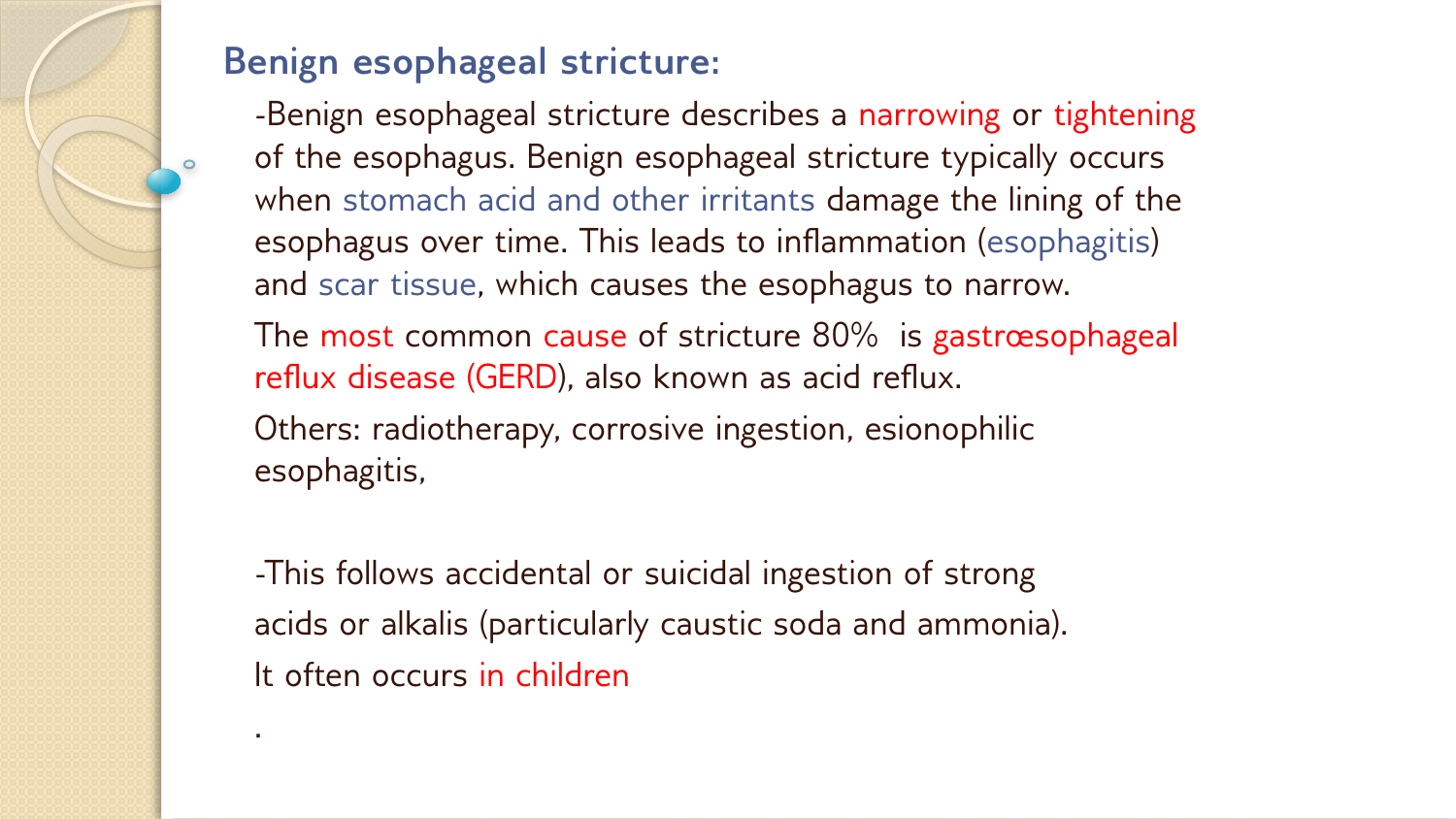

# Benign esophageal stricture:
-Benign esophageal stricture describes a narrowing or tightening of the esophagus. Benign esophageal stricture typically occurs when stomach acid and other irritants damage the lining of the esophagus over time. This leads to inflammation (esophagitis) and scar tissue, which causes the esophagus to narrow.
The most common cause of stricture 80%  is gastroesophageal reflux disease (GERD), also known as acid reflux.
Others: radiotherapy, corrosive ingestion, esionophilic esophagitis,

-This follows accidental or suicidal ingestion of strong
acids or alkalis (particularly caustic soda and ammonia).
It often occurs in children
.